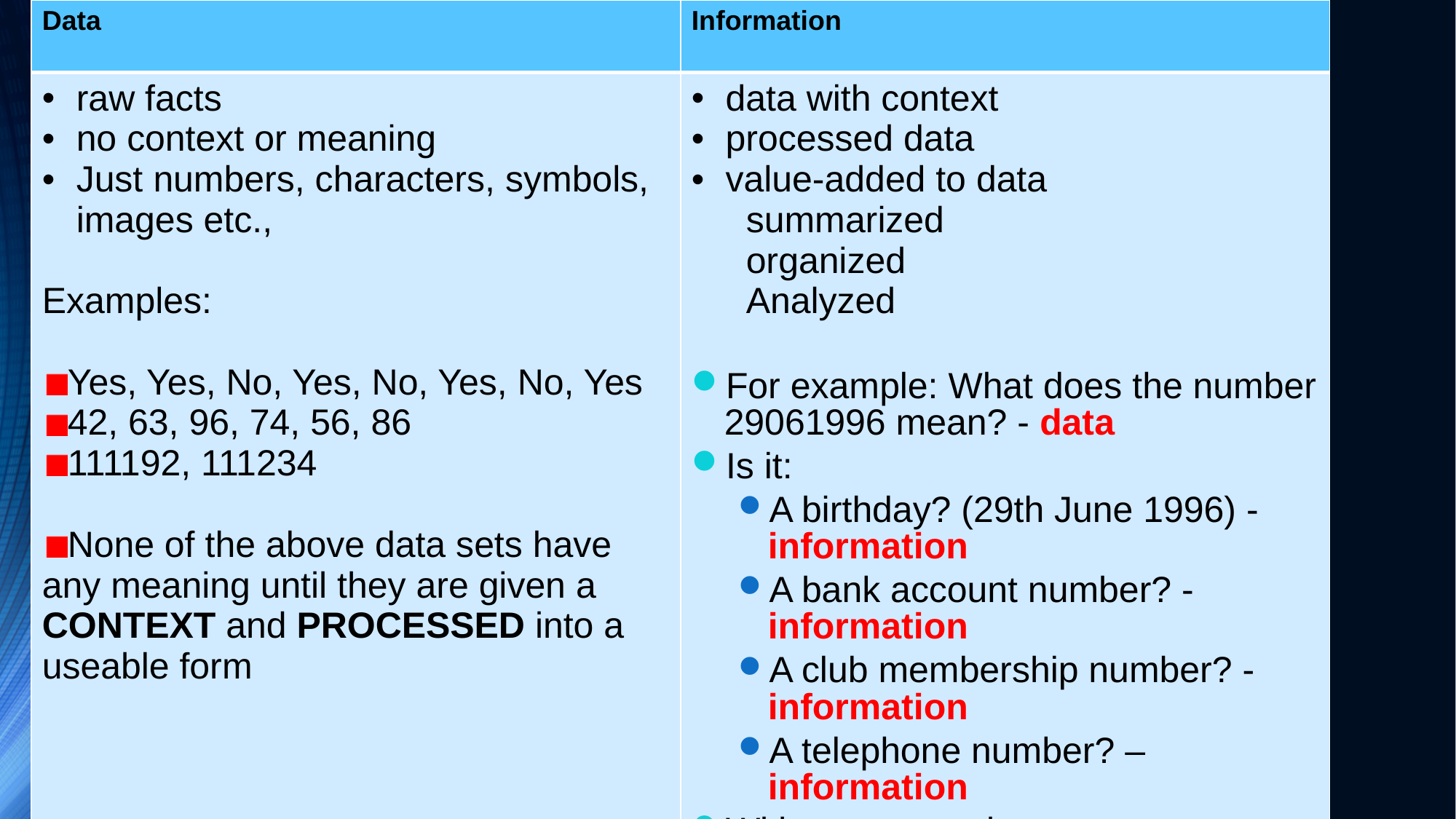

| Data | Information |
| --- | --- |
| raw facts no context or meaning Just numbers, characters, symbols, images etc., Examples: Yes, Yes, No, Yes, No, Yes, No, Yes 42, 63, 96, 74, 56, 86 111192, 111234 None of the above data sets have any meaning until they are given a CONTEXT and PROCESSED into a useable form | data with context processed data value-added to data summarized organized Analyzed For example: What does the number 29061996 mean? - data Is it: A birthday? (29th June 1996) - information A bank account number? - information A club membership number? - information A telephone number? – information Without processing or more information this data is meaningless. |
# KK2: Data and Information